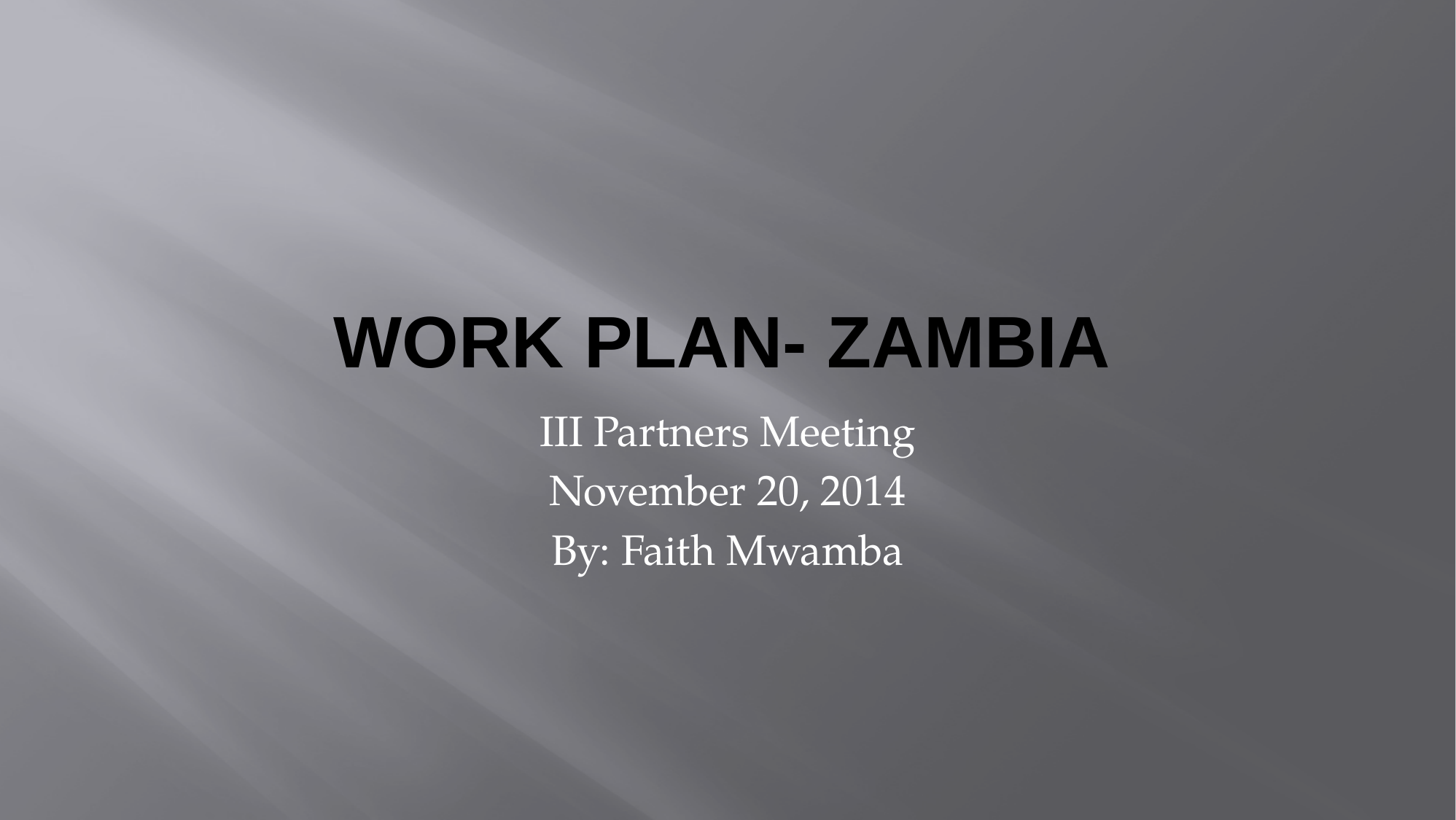

# WORK PLAN- ZAMBIA
III Partners Meeting
November 20, 2014
By: Faith Mwamba